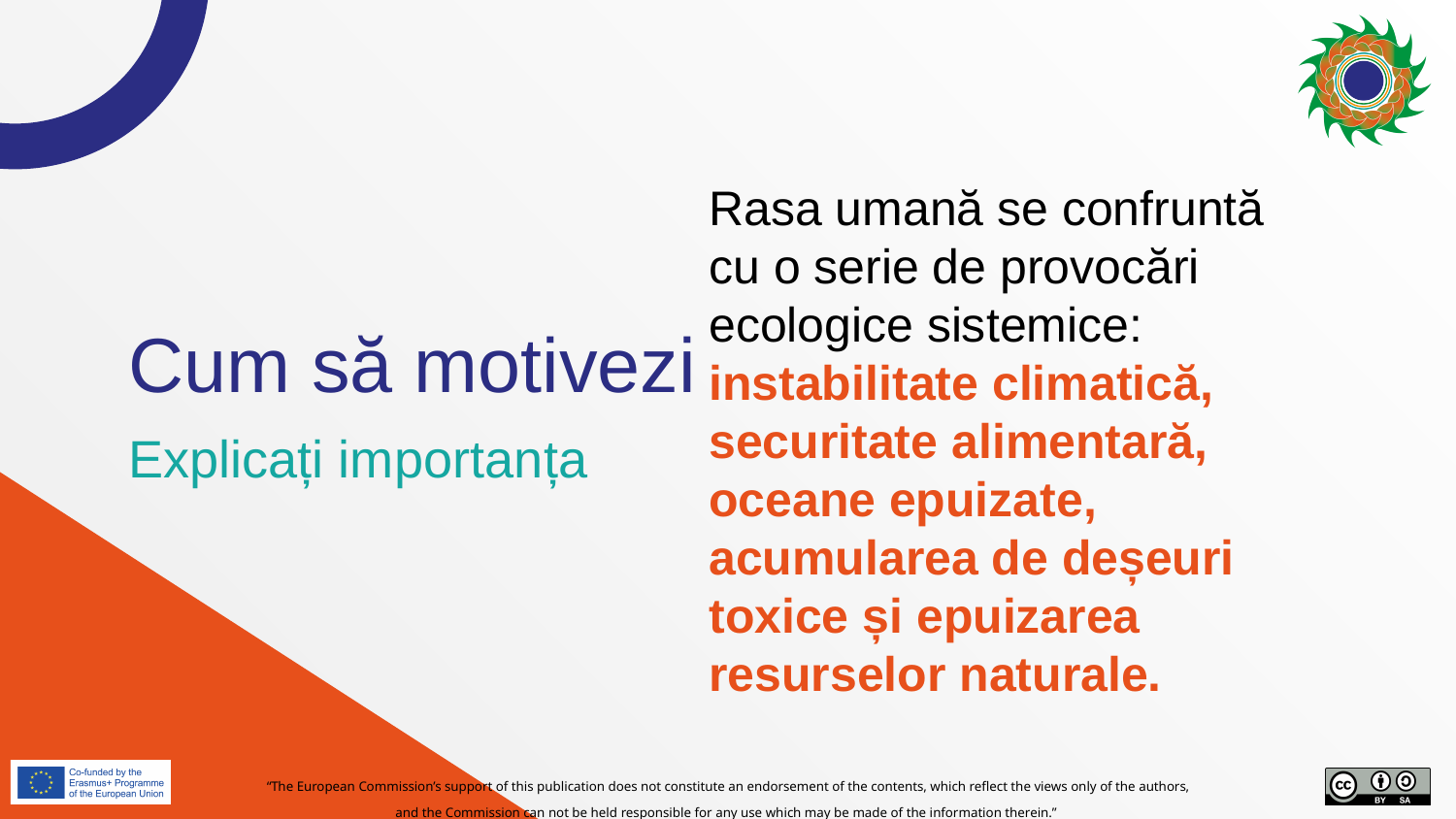

Rasa umană se confruntă cu o serie de provocări ecologice sistemice: instabilitate climatică, securitate alimentară, oceane epuizate, acumularea de deșeuri toxice și epuizarea resurselor naturale.
# Cum să motivezi
Explicați importanța